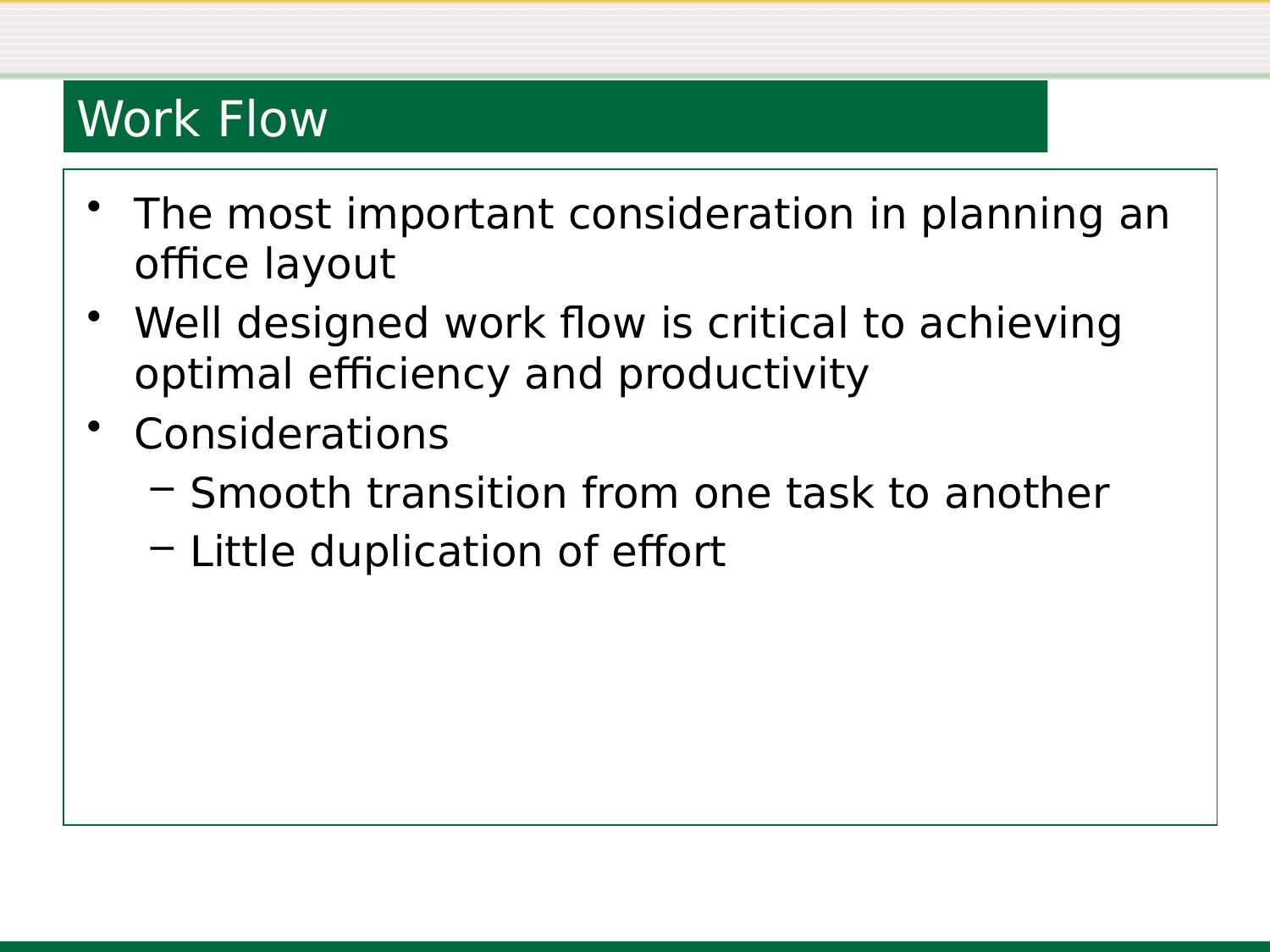

# Work Flow
The most important consideration in planning an office layout
Well designed work flow is critical to achieving optimal efficiency and productivity
Considerations
Smooth transition from one task to another
Little duplication of effort